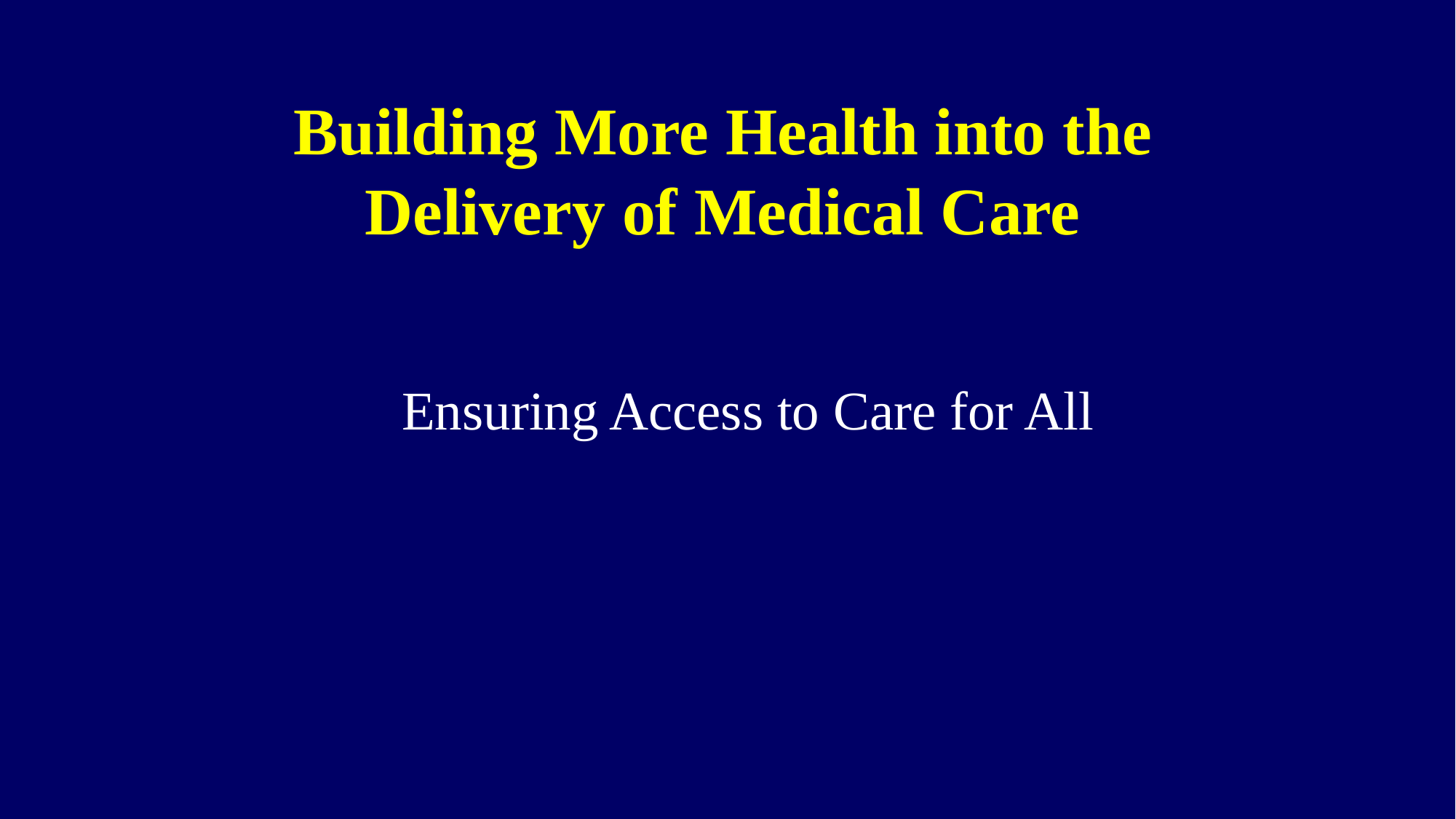

# Building More Health into the Delivery of Medical Care

Ensuring Access to Care for All